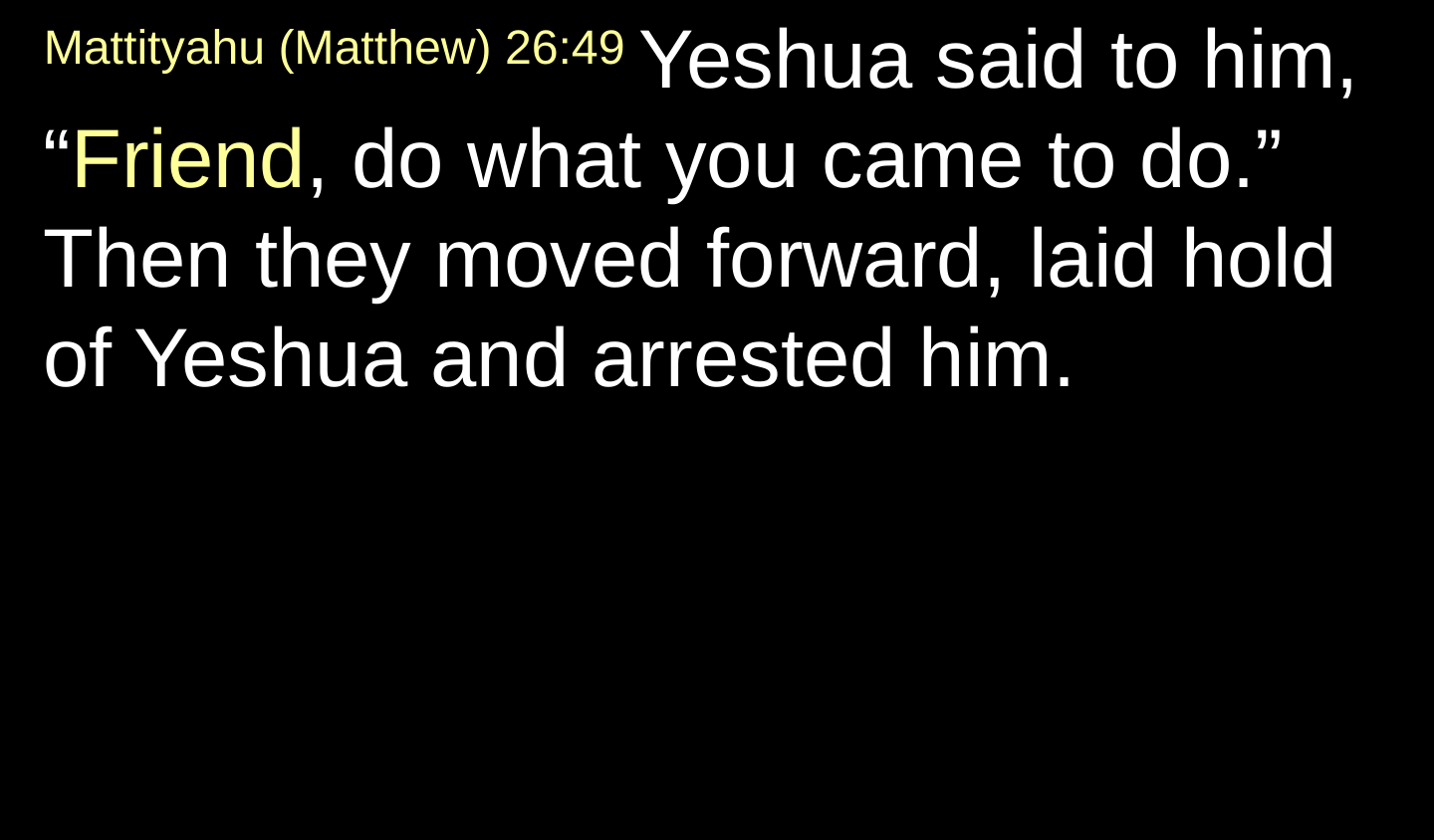

Mattityahu (Matthew) 26:49 Yeshua said to him, “Friend, do what you came to do.” Then they moved forward, laid hold of Yeshua and arrested him.